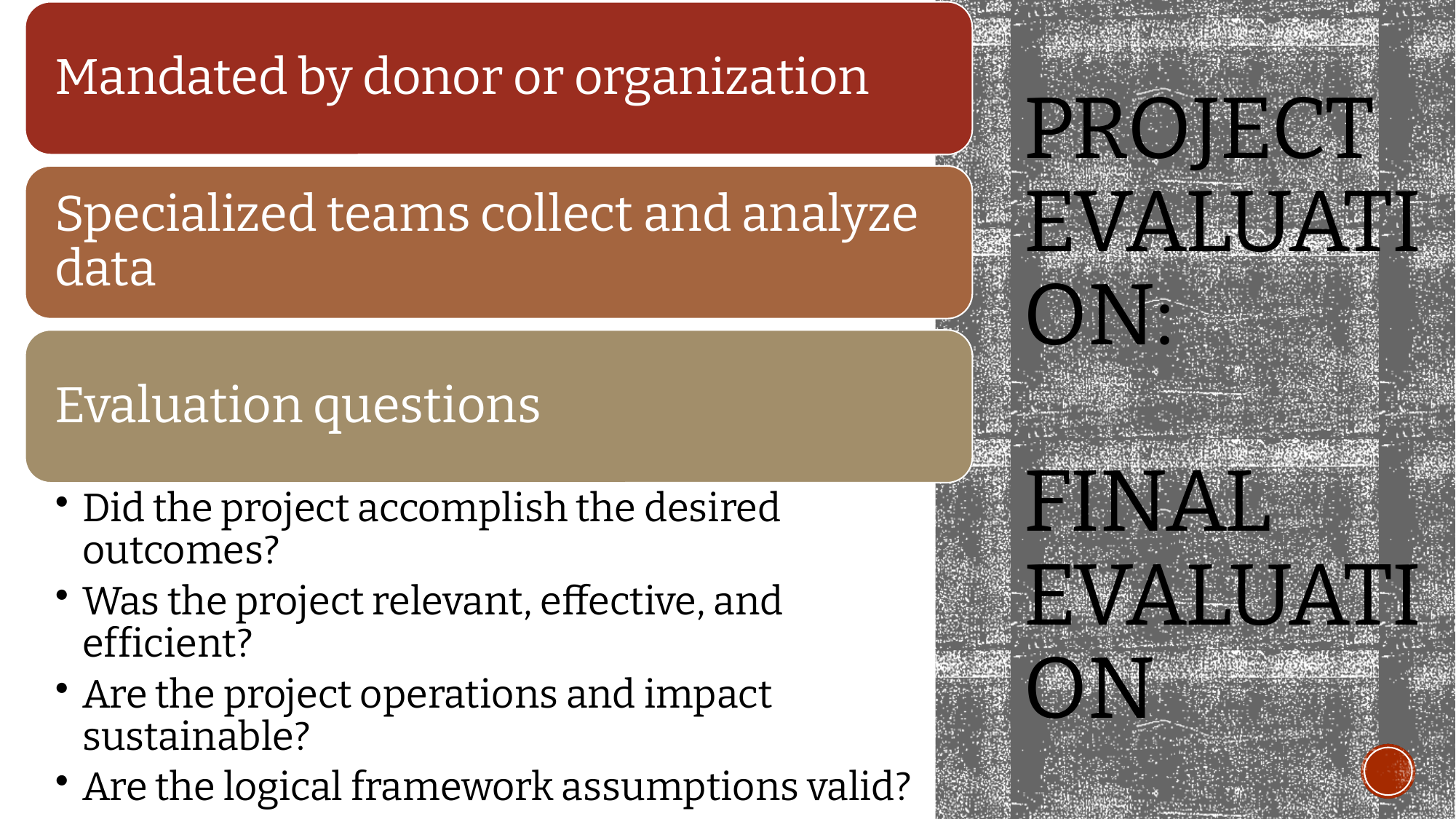

Mandated by donor or organization
Specialized teams collect and analyze data
Evaluation questions
Did the project accomplish the desired outcomes?
Was the project relevant, effective, and efficient?
Are the project operations and impact sustainable?
Are the logical framework assumptions valid?

# Project Evaluation: Final Evaluation